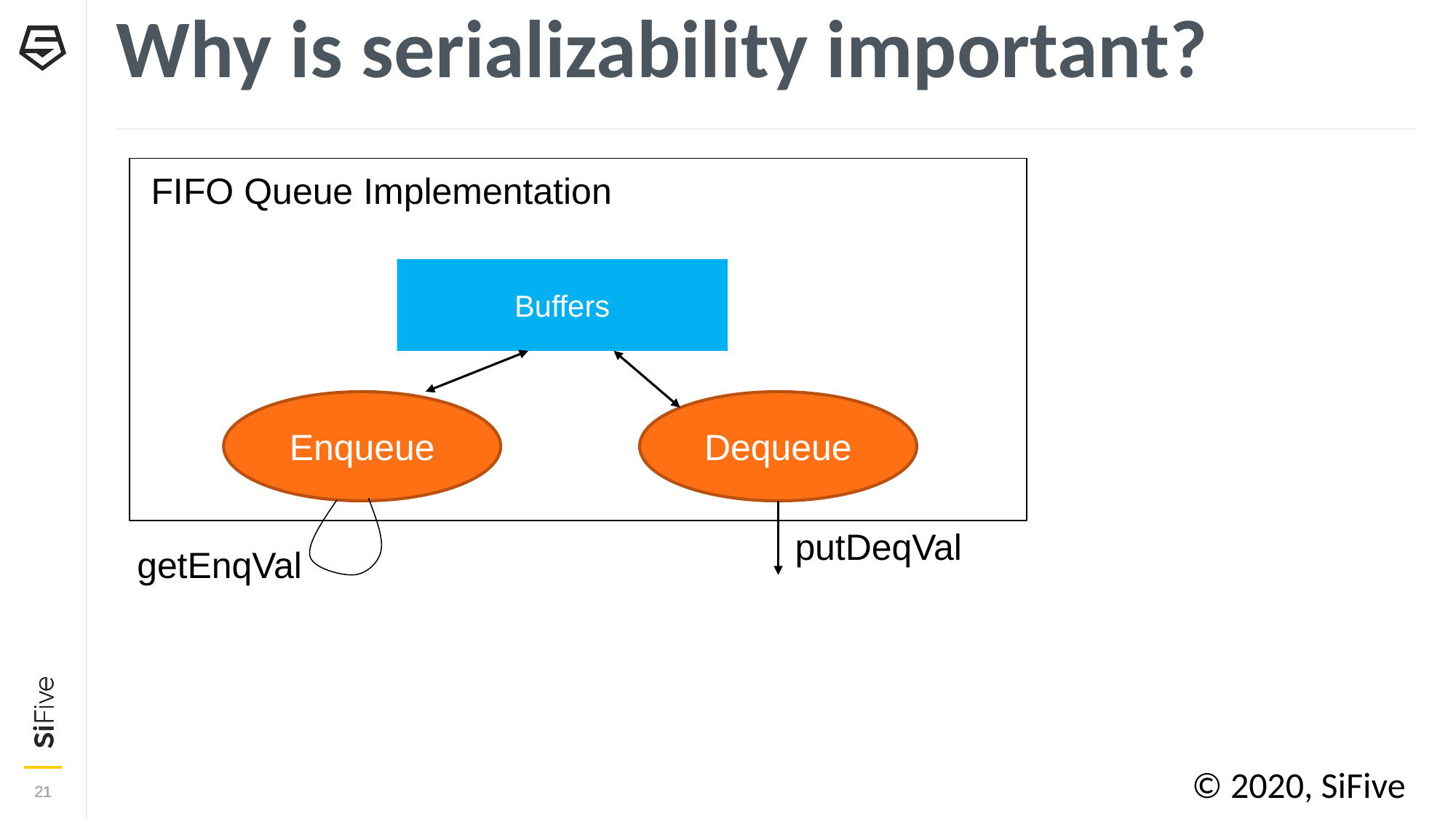

# Why is serializability important?

FIFO Queue Implementation
Buffers
Enqueue
Dequeue

putDeqVal
getEnqVal
© 2020, SiFive